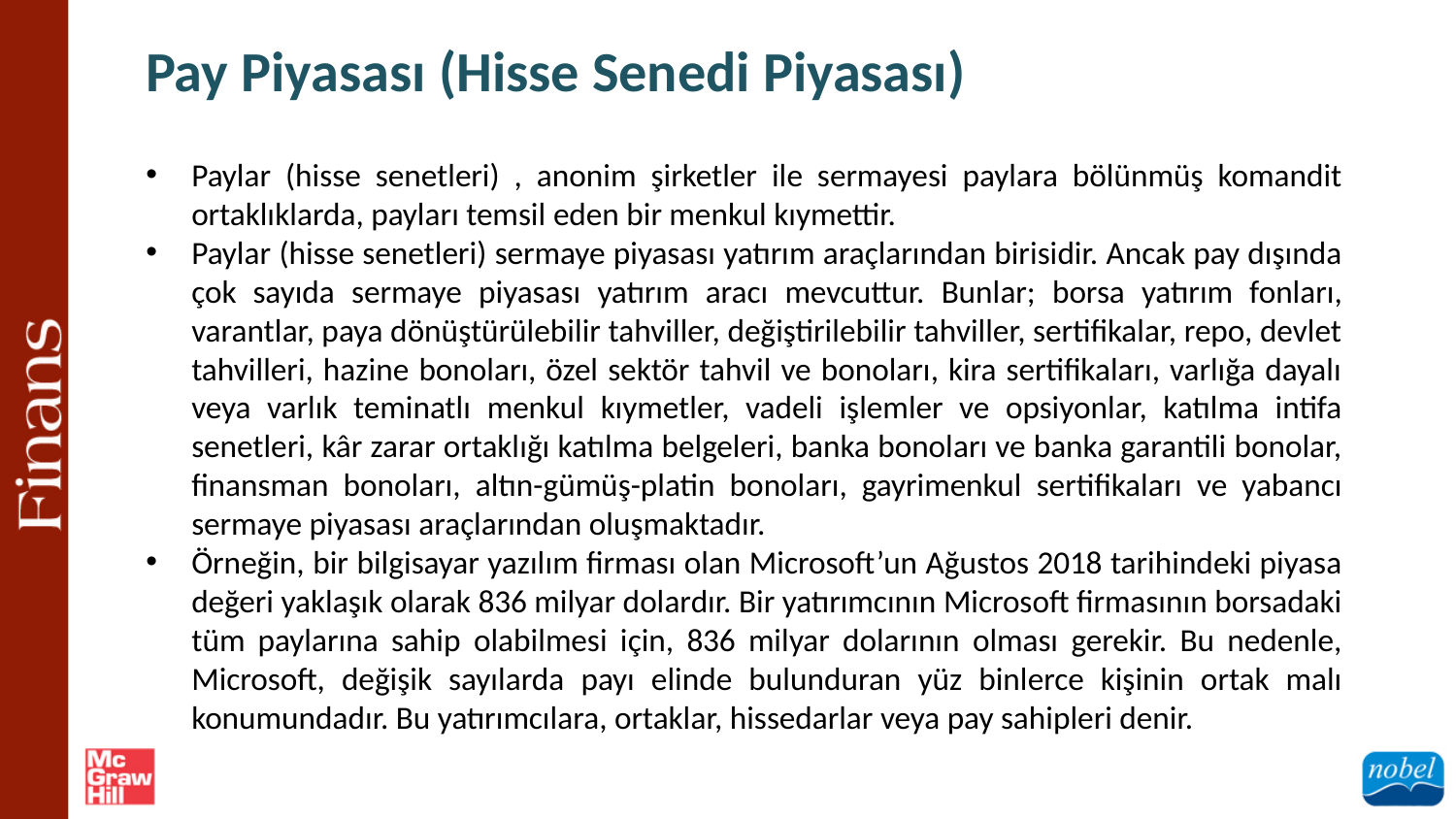

Pay Piyasası (Hisse Senedi Piyasası)
Paylar (hisse senetleri) , anonim şirketler ile sermayesi paylara bölünmüş komandit ortaklıklarda, payları temsil eden bir menkul kıymettir.
Paylar (hisse senetleri) sermaye piyasası yatırım araçlarından birisidir. Ancak pay dışında çok sayıda sermaye piyasası yatırım aracı mevcuttur. Bunlar; borsa yatırım fonları, varantlar, paya dönüştürülebilir tahviller, değiştirilebilir tahviller, sertifikalar, repo, devlet tahvilleri, hazine bonoları, özel sektör tahvil ve bonoları, kira sertifikaları, varlığa dayalı veya varlık teminatlı menkul kıymetler, vadeli işlemler ve opsiyonlar, katılma intifa senetleri, kâr zarar ortaklığı katılma belgeleri, banka bonoları ve banka garantili bonolar, finansman bonoları, altın-gümüş-platin bonoları, gayrimenkul sertifikaları ve yabancı sermaye piyasası araçlarından oluşmaktadır.
Örneğin, bir bilgisayar yazılım firması olan Microsoft’un Ağustos 2018 tarihindeki piyasa değeri yaklaşık olarak 836 milyar dolardır. Bir yatırımcının Microsoft firmasının borsadaki tüm paylarına sahip olabilmesi için, 836 milyar dolarının olması gerekir. Bu nedenle, Microsoft, değişik sayılarda payı elinde bulunduran yüz binlerce kişinin ortak malı konumundadır. Bu yatırımcılara, ortaklar, hissedarlar veya pay sahipleri denir.